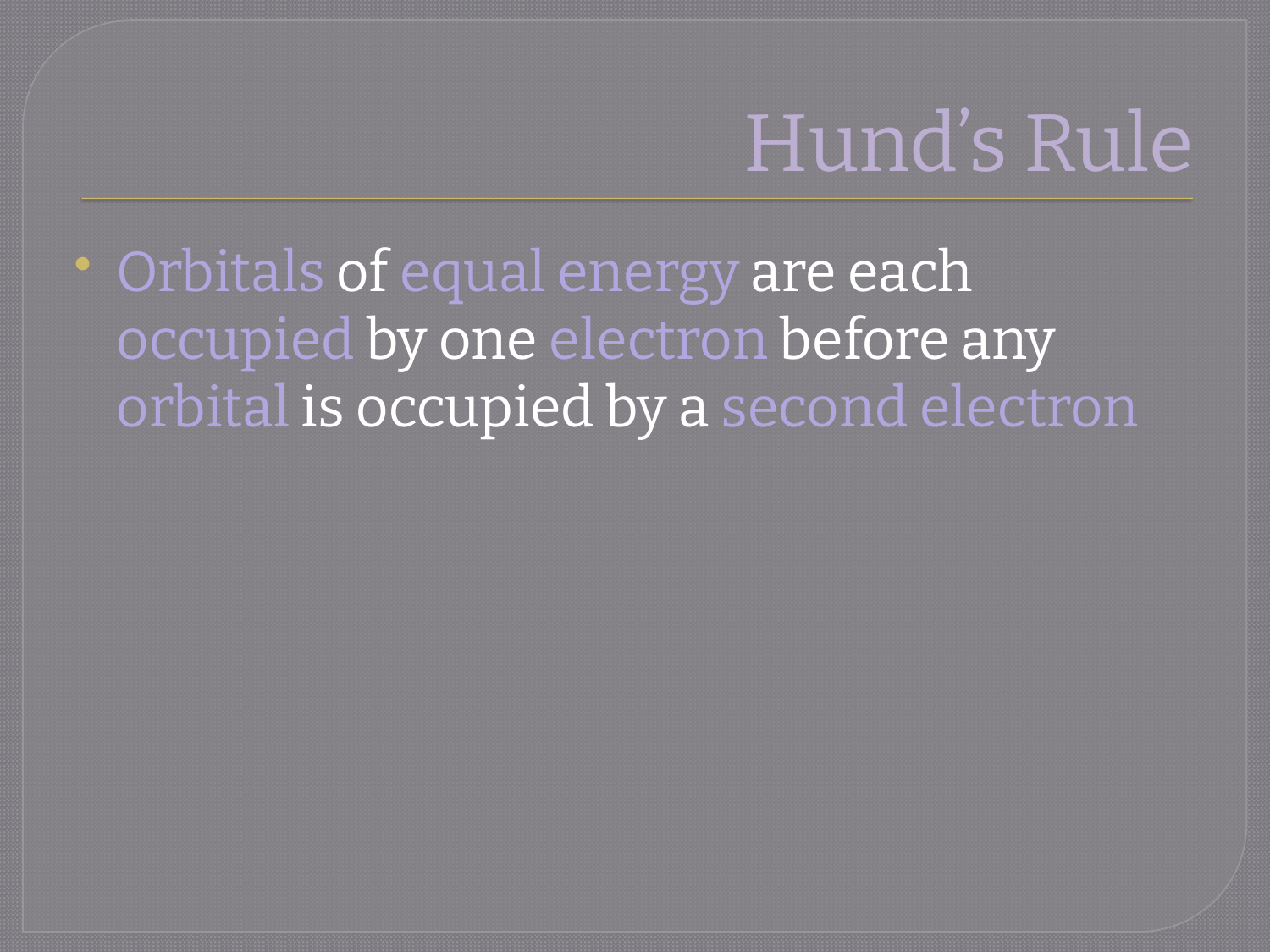

# Hund’s Rule
Orbitals of equal energy are each occupied by one electron before any orbital is occupied by a second electron